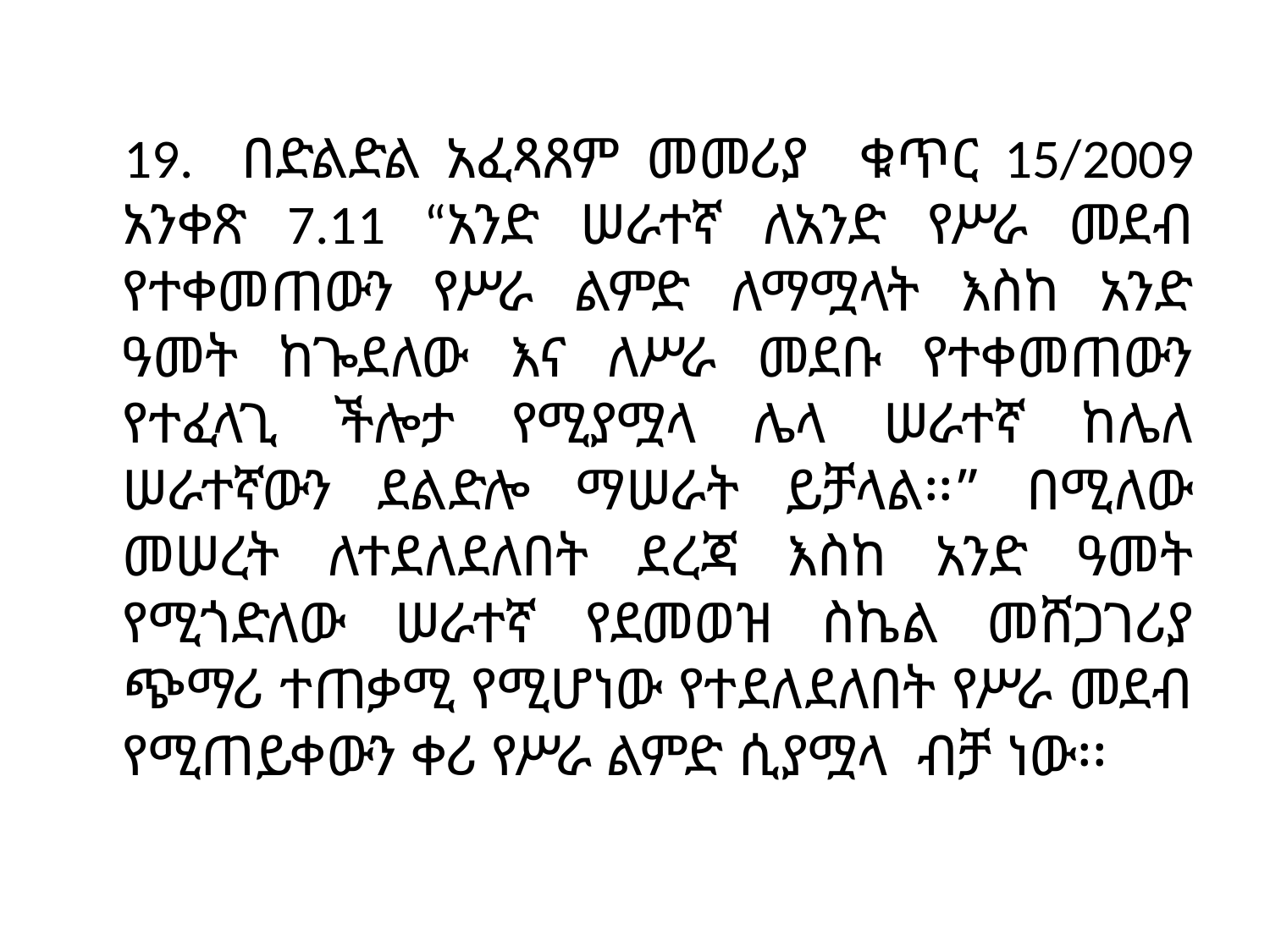

19.  በድልድል አፈጻጸም መመሪያ  ቁጥር 15/2009 አንቀጽ 7.11 “አንድ ሠራተኛ ለአንድ የሥራ መደብ የተቀመጠውን የሥራ ልምድ ለማሟላት እስከ አንድ ዓመት ከጐደለው እና ለሥራ መደቡ የተቀመጠውን የተፈላጊ ችሎታ የሚያሟላ ሌላ ሠራተኛ ከሌለ ሠራተኛውን ደልድሎ ማሠራት ይቻላል፡፡” በሚለው መሠረት ለተደለደለበት ደረጃ እስከ አንድ ዓመት የሚጎድለው ሠራተኛ የደመወዝ ስኬል መሸጋገሪያ ጭማሪ ተጠቃሚ የሚሆነው የተደለደለበት የሥራ መደብ የሚጠይቀውን ቀሪ የሥራ ልምድ ሲያሟላ  ብቻ ነው፡፡